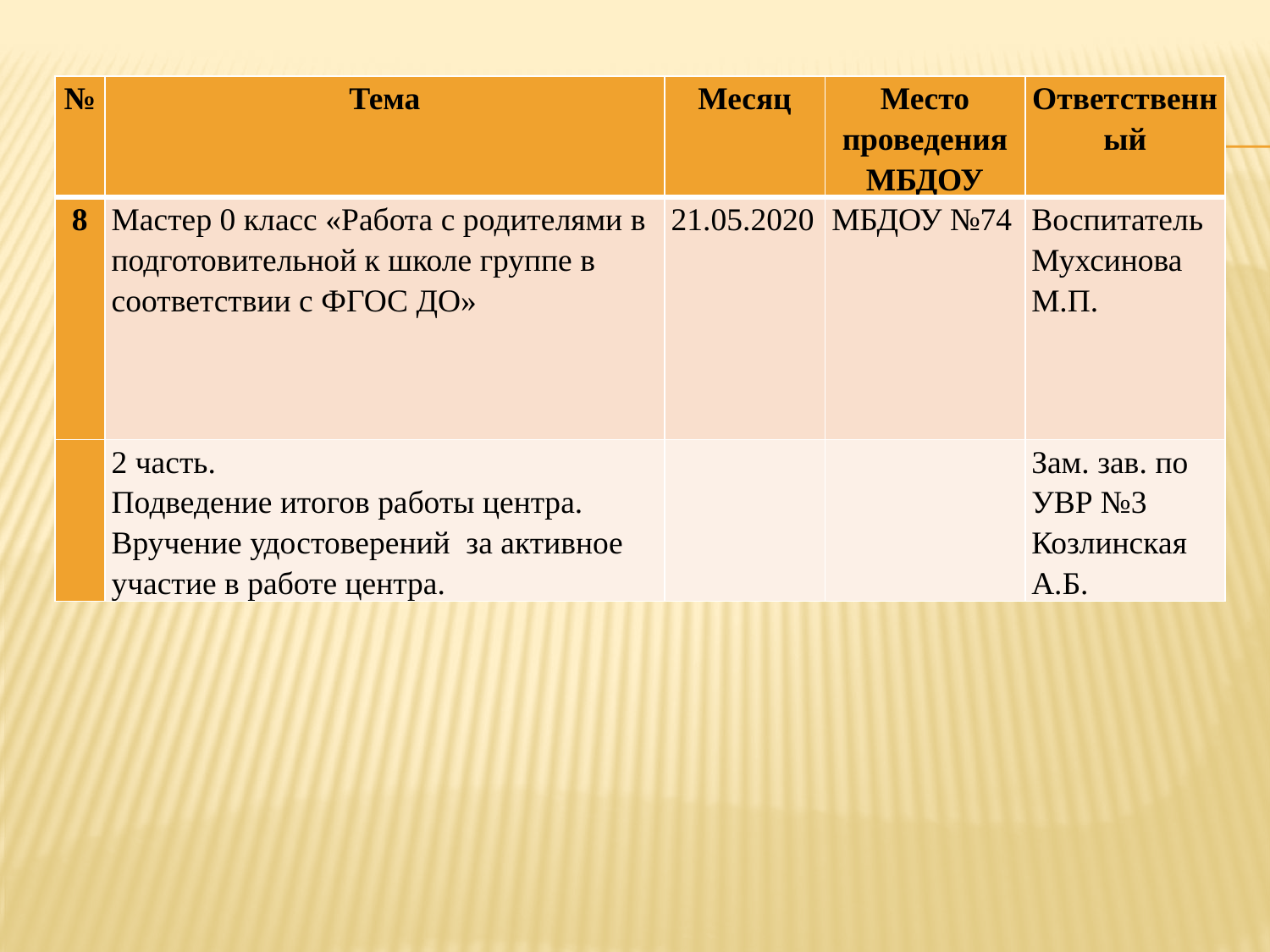

#
| № | Тема | Месяц | Место проведения МБДОУ | Ответственный |
| --- | --- | --- | --- | --- |
| 8 | Мастер 0 класс «Работа с родителями в подготовительной к школе группе в соответствии с ФГОС ДО» | 21.05.2020 | МБДОУ №74 | Воспитатель Мухсинова М.П. |
|  | 2 часть. Подведение итогов работы центра. Вручение удостоверений за активное участие в работе центра. |  |  | Зам. зав. по УВР №3 Козлинская А.Б. |